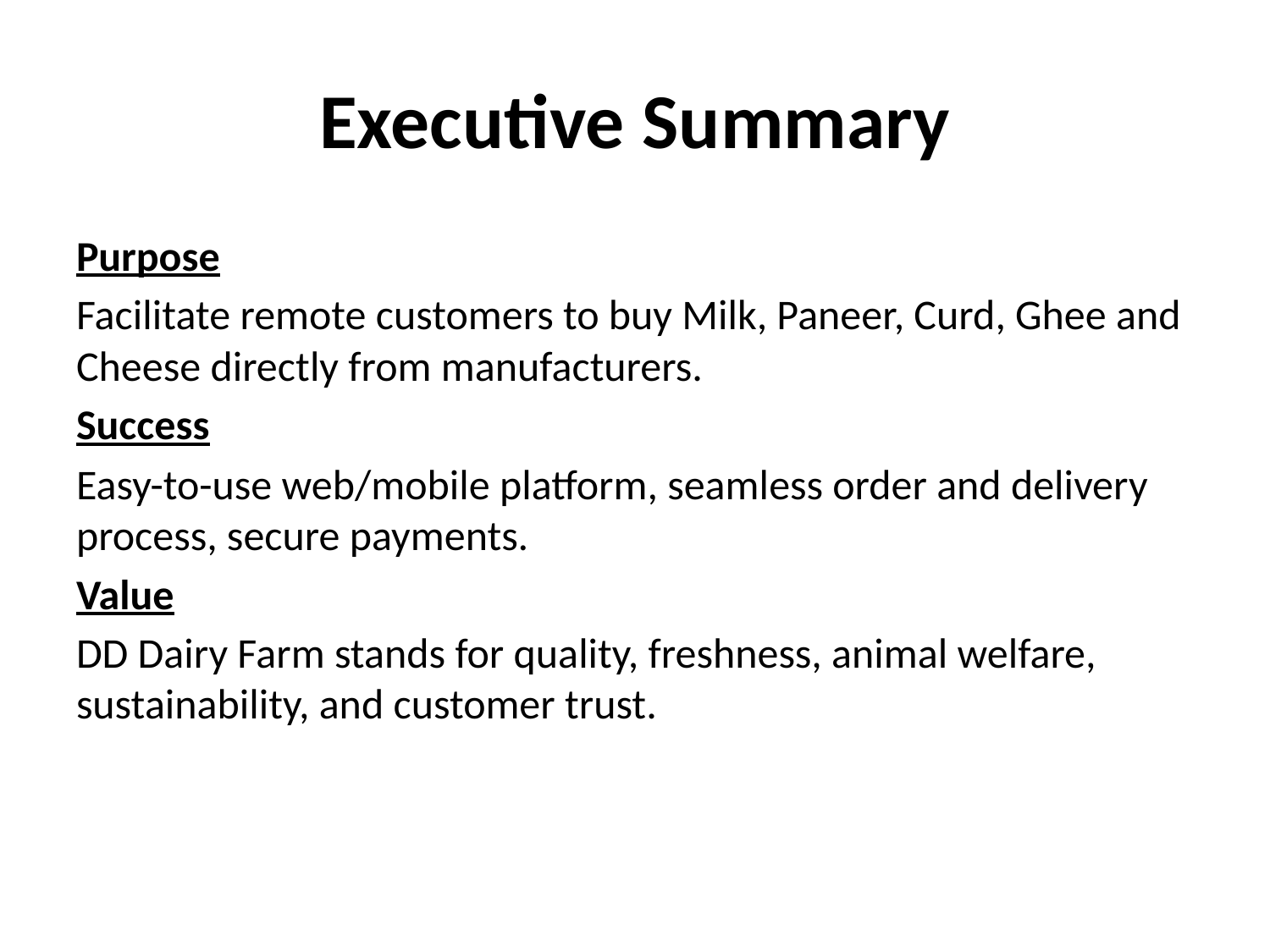

# Executive Summary
Purpose
Facilitate remote customers to buy Milk, Paneer, Curd, Ghee and Cheese directly from manufacturers.
Success
Easy-to-use web/mobile platform, seamless order and delivery process, secure payments.
Value
DD Dairy Farm stands for quality, freshness, animal welfare, sustainability, and customer trust.